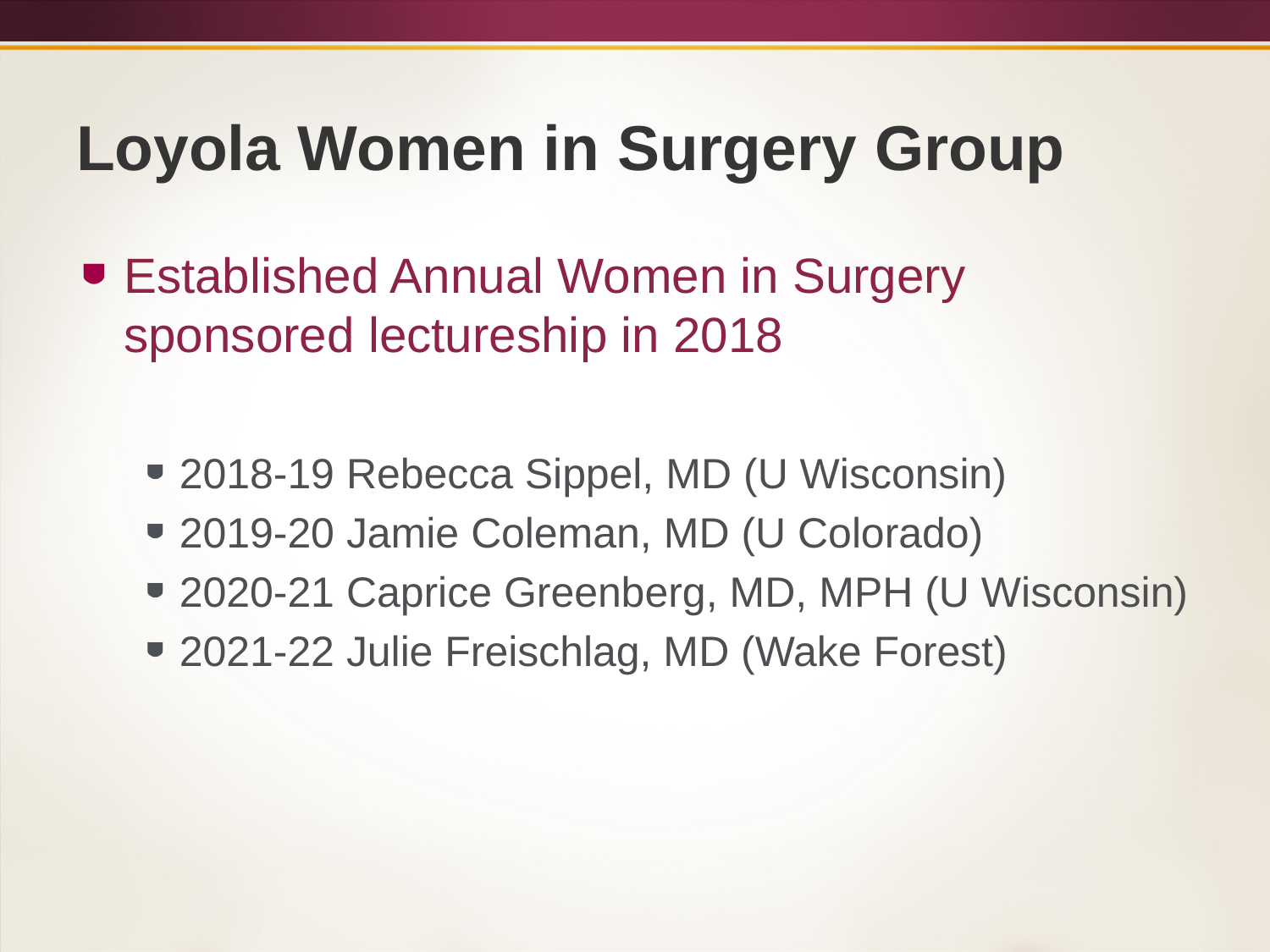

# Loyola Women in Surgery Group
Established Annual Women in Surgery sponsored lectureship in 2018

2018-19 Rebecca Sippel, MD (U Wisconsin)
2019-20 Jamie Coleman, MD (U Colorado)
2020-21 Caprice Greenberg, MD, MPH (U Wisconsin)
2021-22 Julie Freischlag, MD (Wake Forest)